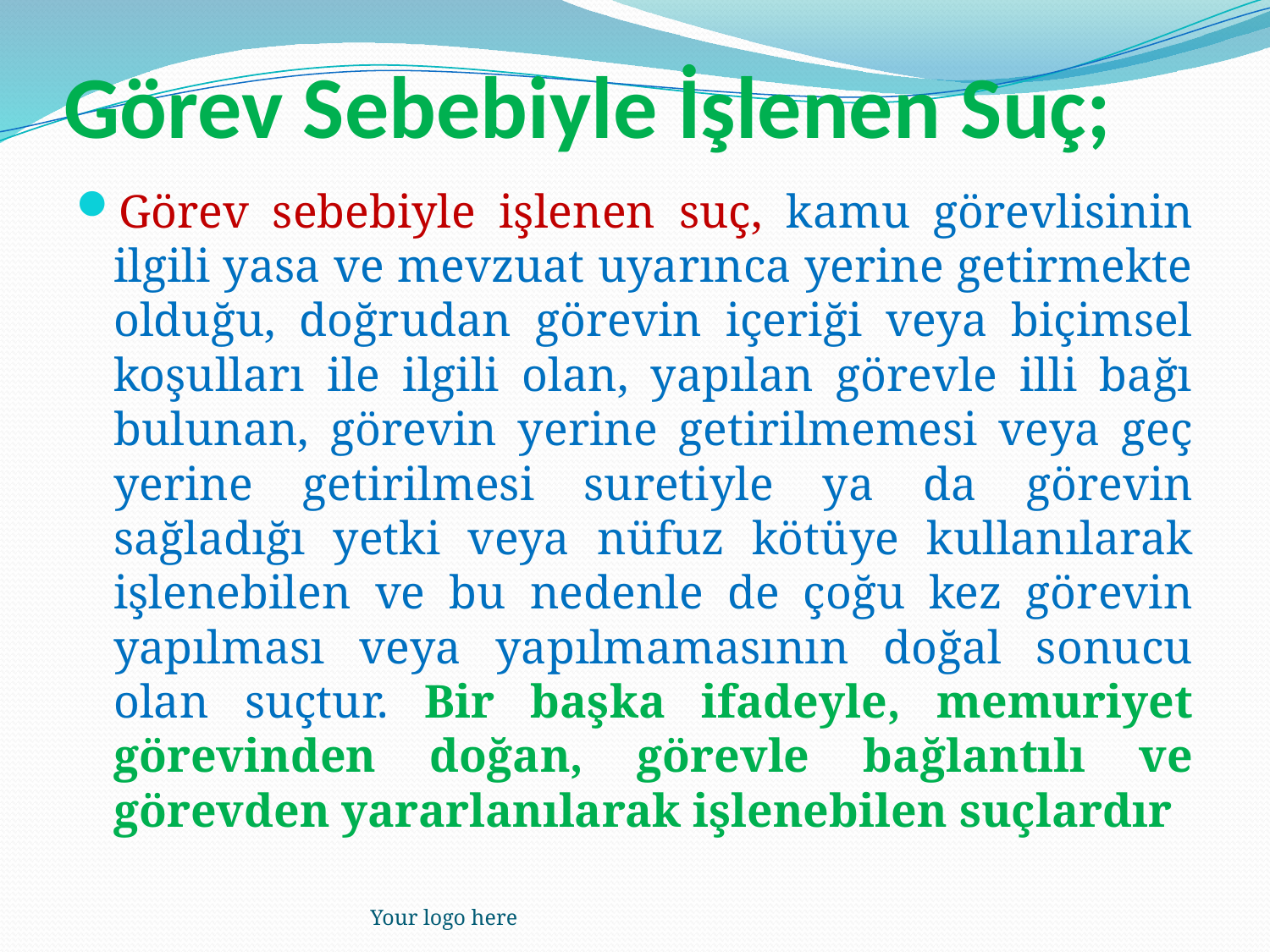

# Görev Sebebiyle İşlenen Suç;
Görev sebebiyle işlenen suç, kamu görevlisinin ilgili yasa ve mevzuat uyarınca yerine getirmekte olduğu, doğrudan görevin içeriği veya biçimsel koşulları ile ilgili olan, yapılan görevle illi bağı bulunan, görevin yerine getirilmemesi veya geç yerine getirilmesi suretiyle ya da görevin sağladığı yetki veya nüfuz kötüye kullanılarak işlenebilen ve bu nedenle de çoğu kez görevin yapılması veya yapılmamasının doğal sonucu olan suçtur. Bir başka ifadeyle, memuriyet görevinden doğan, görevle bağlantılı ve görevden yararlanılarak işlenebilen suçlardır
Your logo here